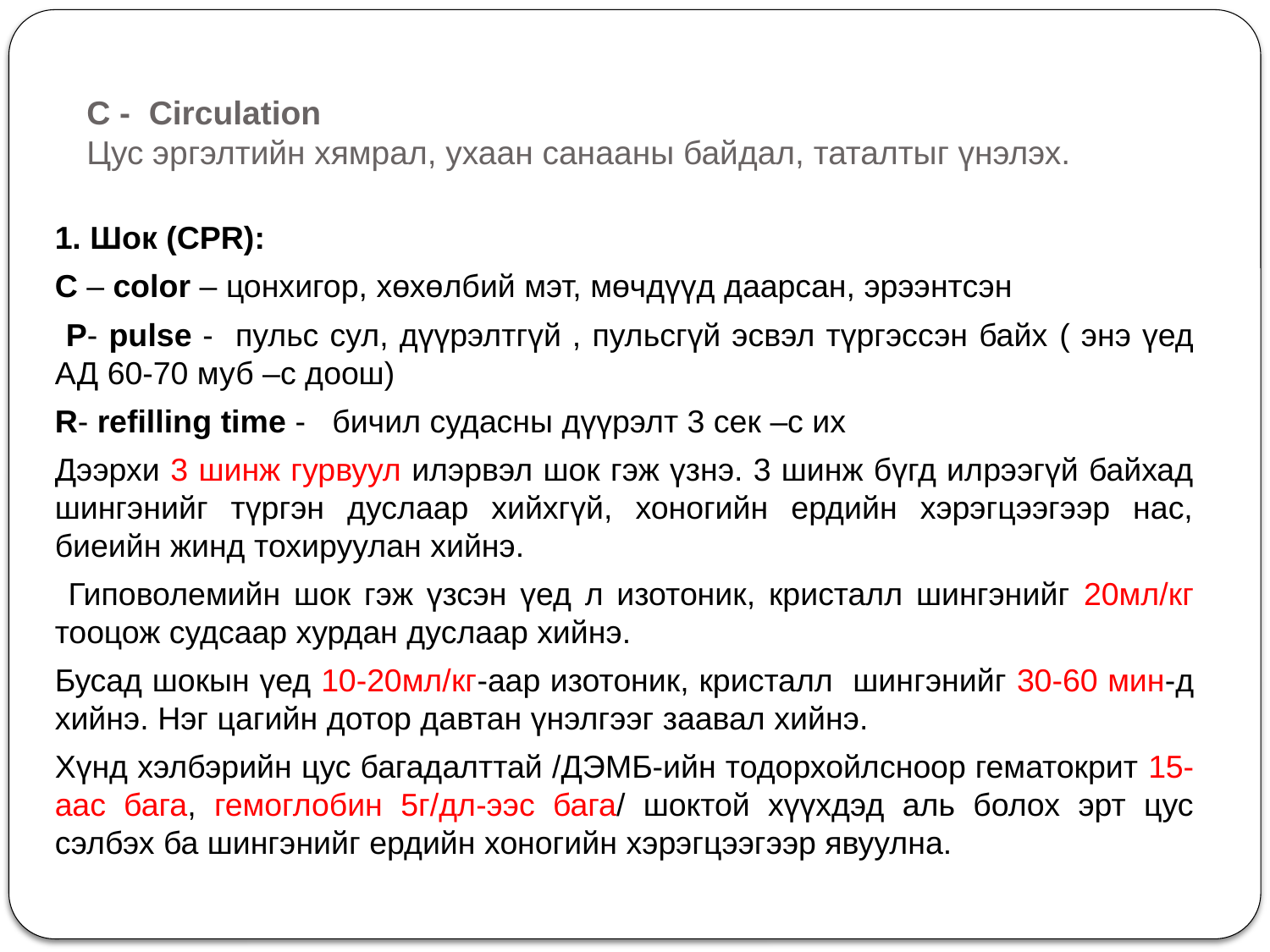

# С -  Circulation Цус эргэлтийн хямрал, ухаан санааны байдал, таталтыг үнэлэх.
1. Шок (CPR):
C – color – цонхигор, хөхөлбий мэт, мөчдүүд даарсан, эрээнтсэн
 P- pulse -  пульс сул, дүүрэлтгүй , пульсгүй эсвэл түргэссэн байх ( энэ үед АД 60-70 муб –с доош)
R- refilling time -   бичил судасны дүүрэлт 3 сек –с их
Дээрхи 3 шинж гурвуул илэрвэл шок гэж үзнэ. 3 шинж бүгд илрээгүй байхад шингэнийг түргэн дуслаар хийхгүй, хоногийн ердийн хэрэгцээгээр нас, биеийн жинд тохируулан хийнэ.
 Гиповолемийн шок гэж үзсэн үед л изотоник, кристалл шингэнийг 20мл/кг тооцож судсаар хурдан дуслаар хийнэ.
Бусад шокын үед 10-20мл/кг-аар изотоник, кристалл  шингэнийг 30-60 мин-д хийнэ. Нэг цагийн дотор давтан үнэлгээг заавал хийнэ.
Хүнд хэлбэрийн цус багадалттай /ДЭМБ-ийн тодорхойлсноор гематокрит 15-аас бага, гемоглобин 5г/дл-ээс бага/ шоктой хүүхдэд аль болох эрт цус сэлбэх ба шингэнийг ердийн хоногийн хэрэгцээгээр явуулна.